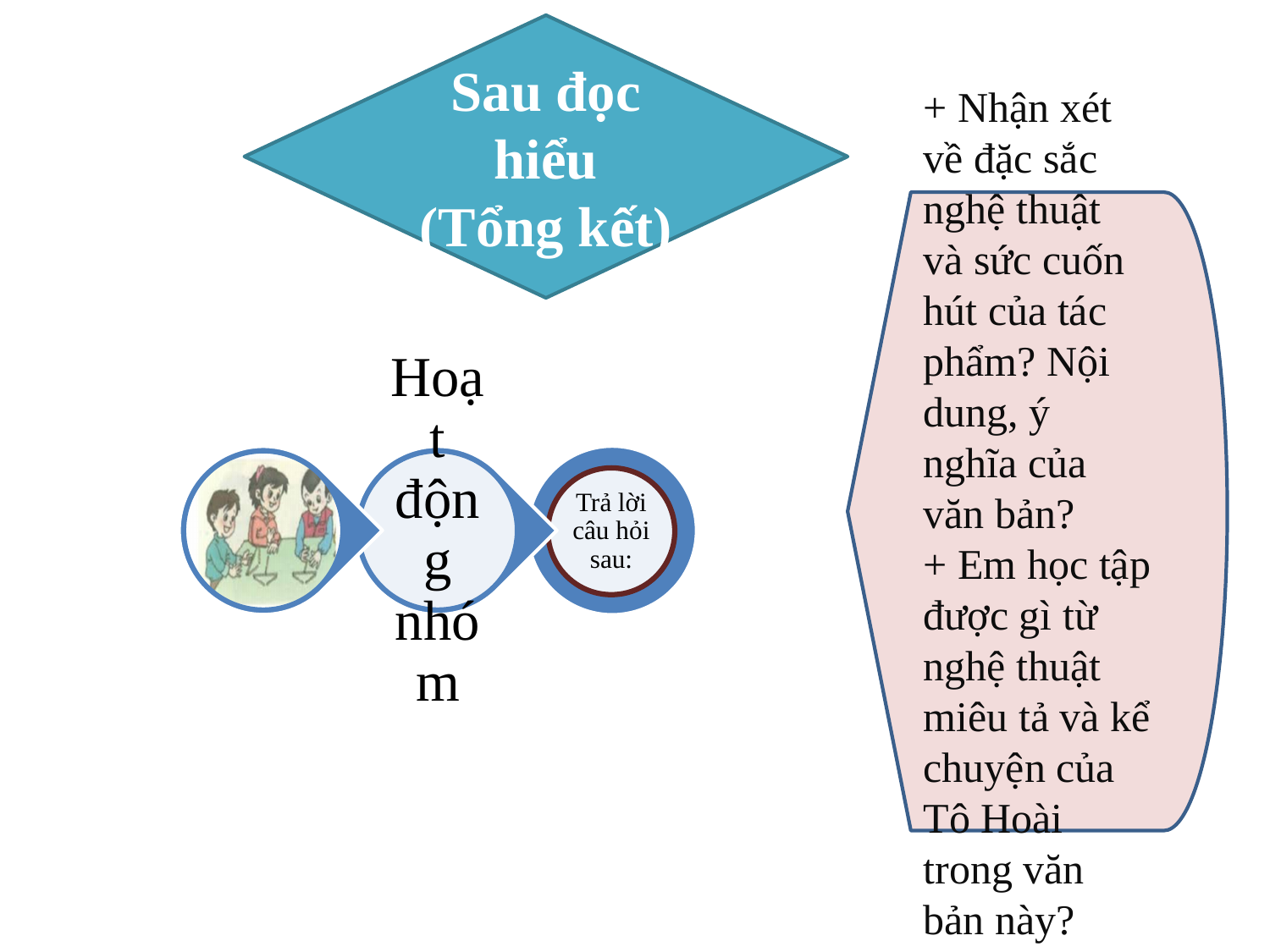

Sau đọc hiểu
(Tổng kết)
+ Nhận xét về đặc sắc nghệ thuật và sức cuốn hút của tác phẩm? Nội dung, ý nghĩa của văn bản?
+ Em học tập được gì từ nghệ thuật miêu tả và kể chuyện của Tô Hoài trong văn bản này?
Trả lời câu hỏi sau:
Hoạt động nhóm